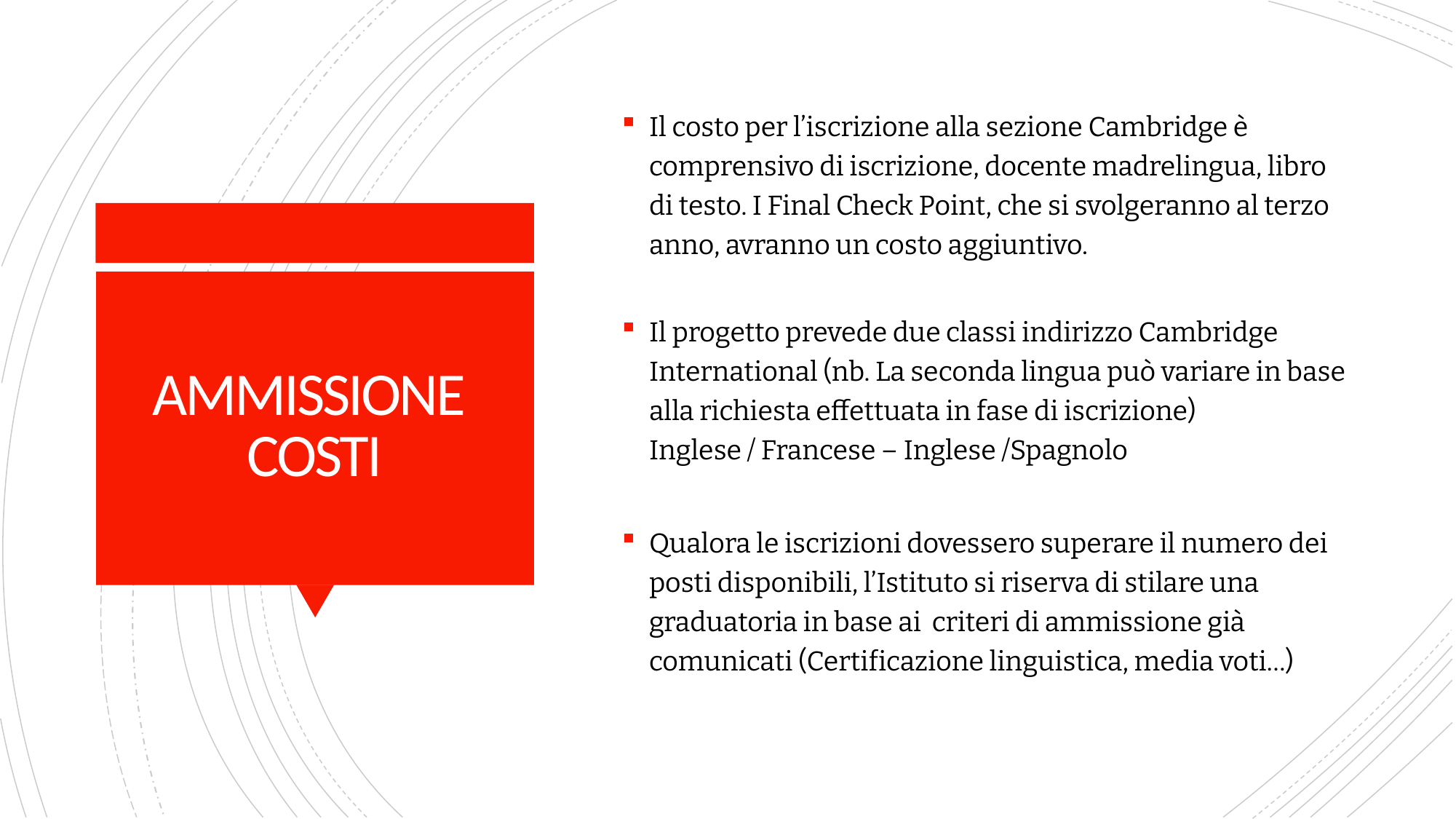

Il costo per l’iscrizione alla sezione Cambridge è comprensivo di iscrizione, docente madrelingua, libro di testo. I Final Check Point, che si svolgeranno al terzo anno, avranno un costo aggiuntivo.
Il progetto prevede due classi indirizzo Cambridge International (nb. La seconda lingua può variare in base alla richiesta effettuata in fase di iscrizione)
Inglese / Francese – Inglese /Spagnolo
Qualora le iscrizioni dovessero superare il numero dei posti disponibili, l’Istituto si riserva di stilare una graduatoria in base ai  criteri di ammissione già comunicati (Certificazione linguistica, media voti…)
# AMMISSIONE COSTI